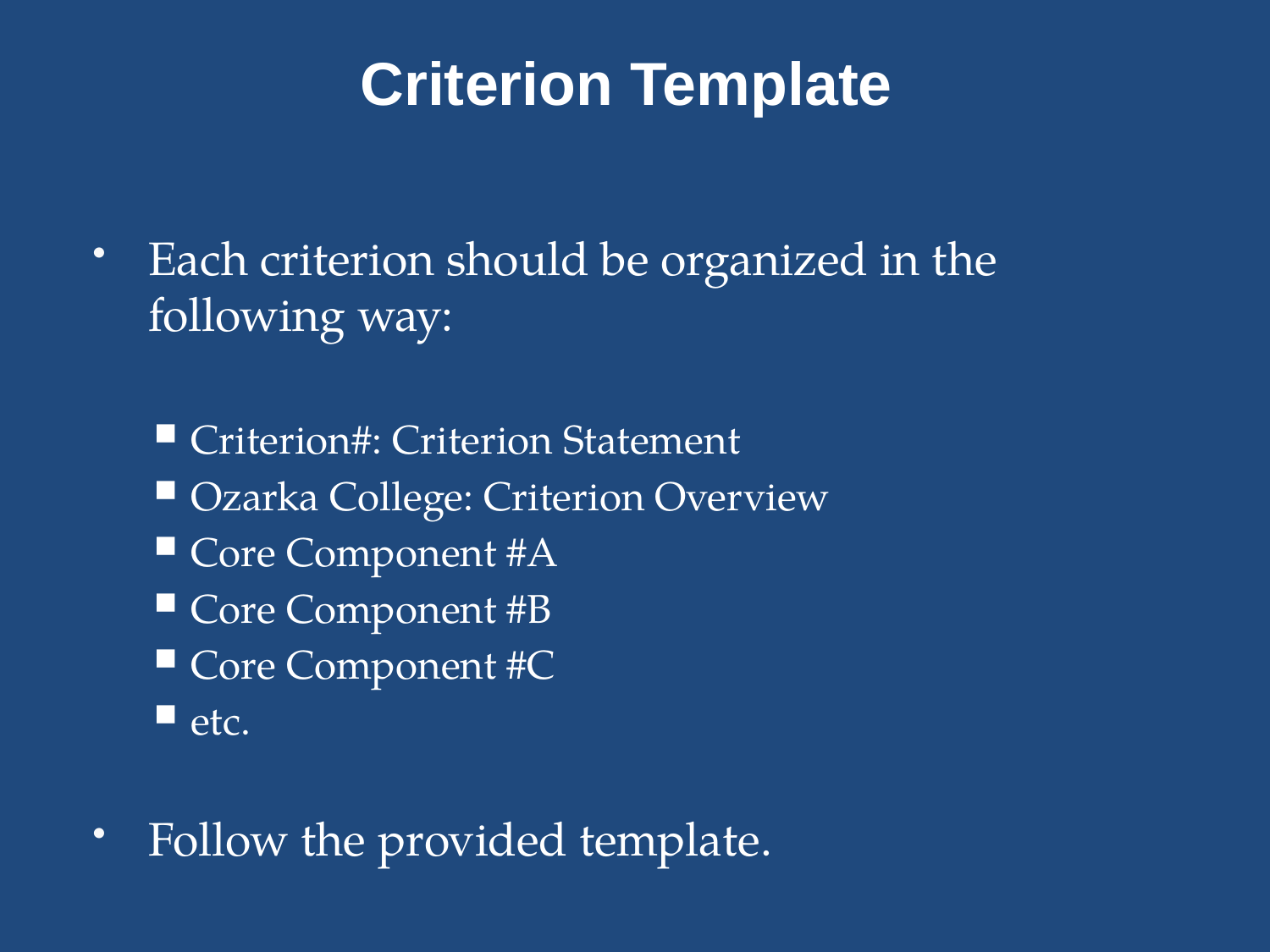

# Criterion Template
Each criterion should be organized in the following way:

Criterion#: Criterion Statement
Ozarka College: Criterion Overview
Core Component #A
Core Component #B
Core Component #C
etc.

Follow the provided template.